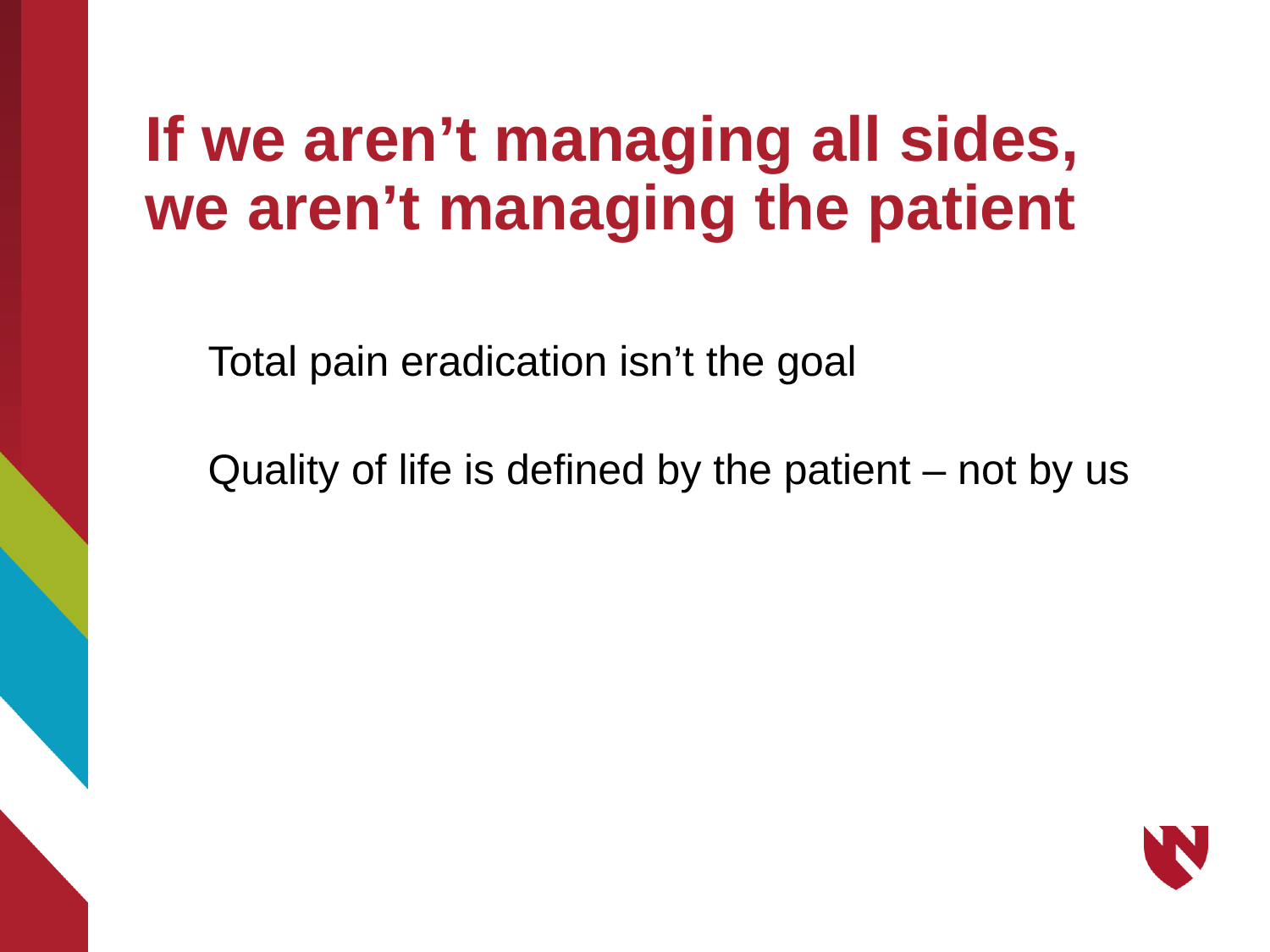

# If we aren’t managing all sides, we aren’t managing the patient
Total pain eradication isn’t the goal

Quality of life is defined by the patient – not by us